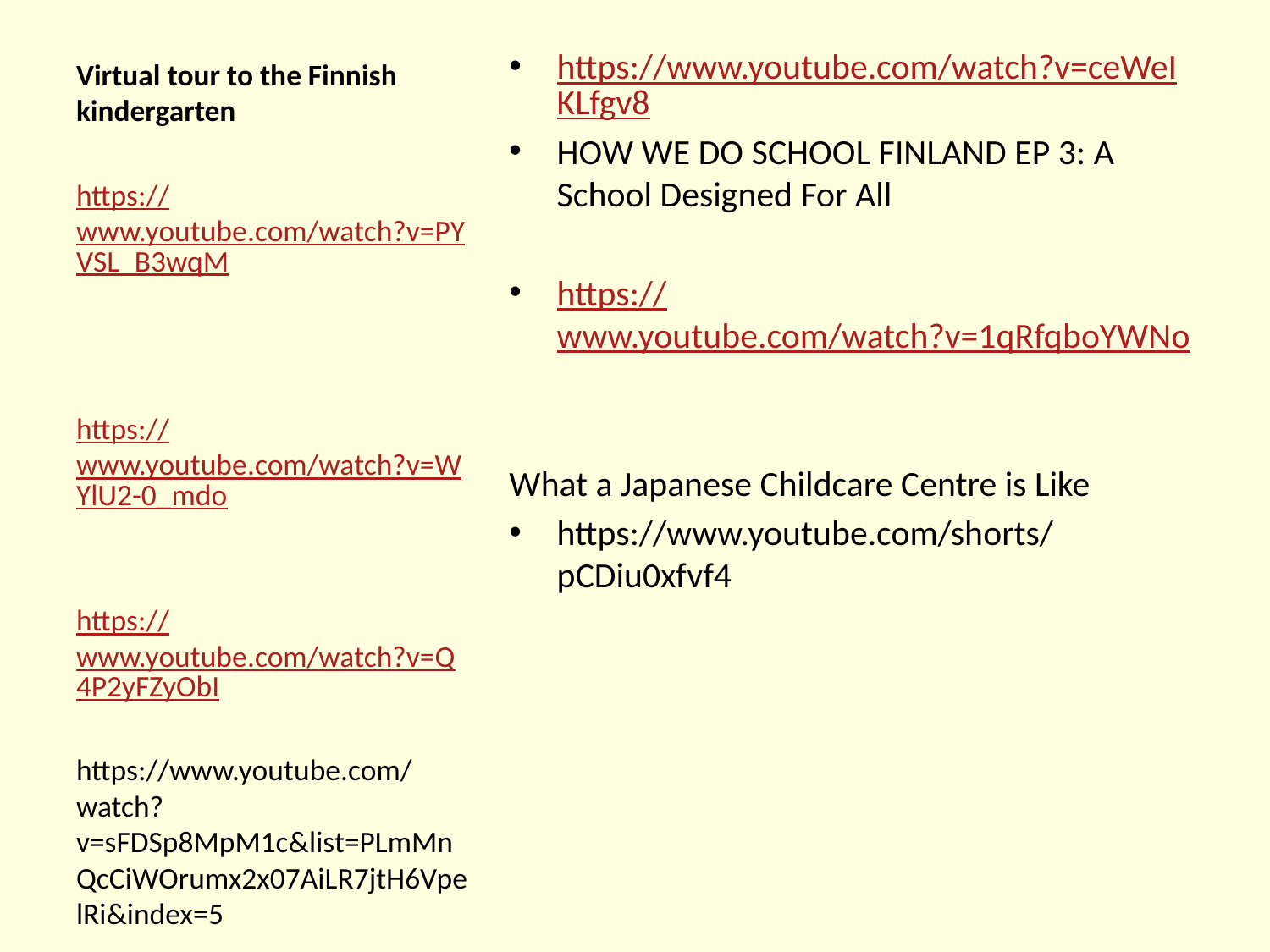

https://www.youtube.com/watch?v=ceWeIKLfgv8
HOW WE DO SCHOOL FINLAND EP 3: A School Designed For All

https://www.youtube.com/watch?v=1qRfqboYWNo

What a Japanese Childcare Centre is Like
https://www.youtube.com/shorts/pCDiu0xfvf4

Virtual tour to the Finnish kindergarten

https://www.youtube.com/watch?v=PYVSL_B3wqM

https://www.youtube.com/watch?v=WYlU2-0_mdo

https://www.youtube.com/watch?v=Q4P2yFZyObI

https://www.youtube.com/watch?v=sFDSp8MpM1c&list=PLmMnQcCiWOrumx2x07AiLR7jtH6VpelRi&index=5